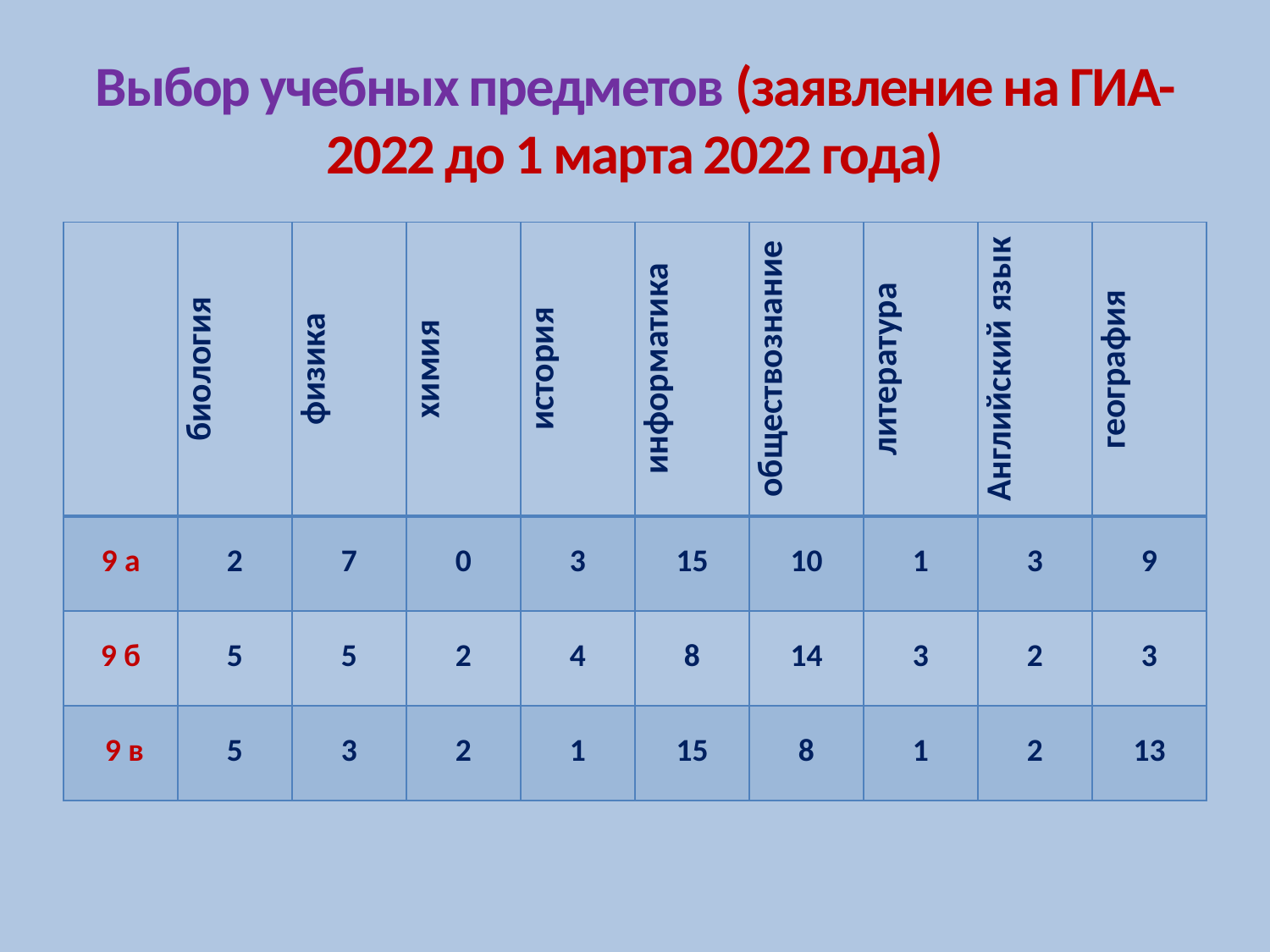

# Выбор учебных предметов (заявление на ГИА-2022 до 1 марта 2022 года)
|  | биология | физика | химия | история | информатика | обществознание | литература | Английский язык | география |
| --- | --- | --- | --- | --- | --- | --- | --- | --- | --- |
| 9 а | 2 | 7 | 0 | 3 | 15 | 10 | 1 | 3 | 9 |
| 9 б | 5 | 5 | 2 | 4 | 8 | 14 | 3 | 2 | 3 |
| 9 в | 5 | 3 | 2 | 1 | 15 | 8 | 1 | 2 | 13 |